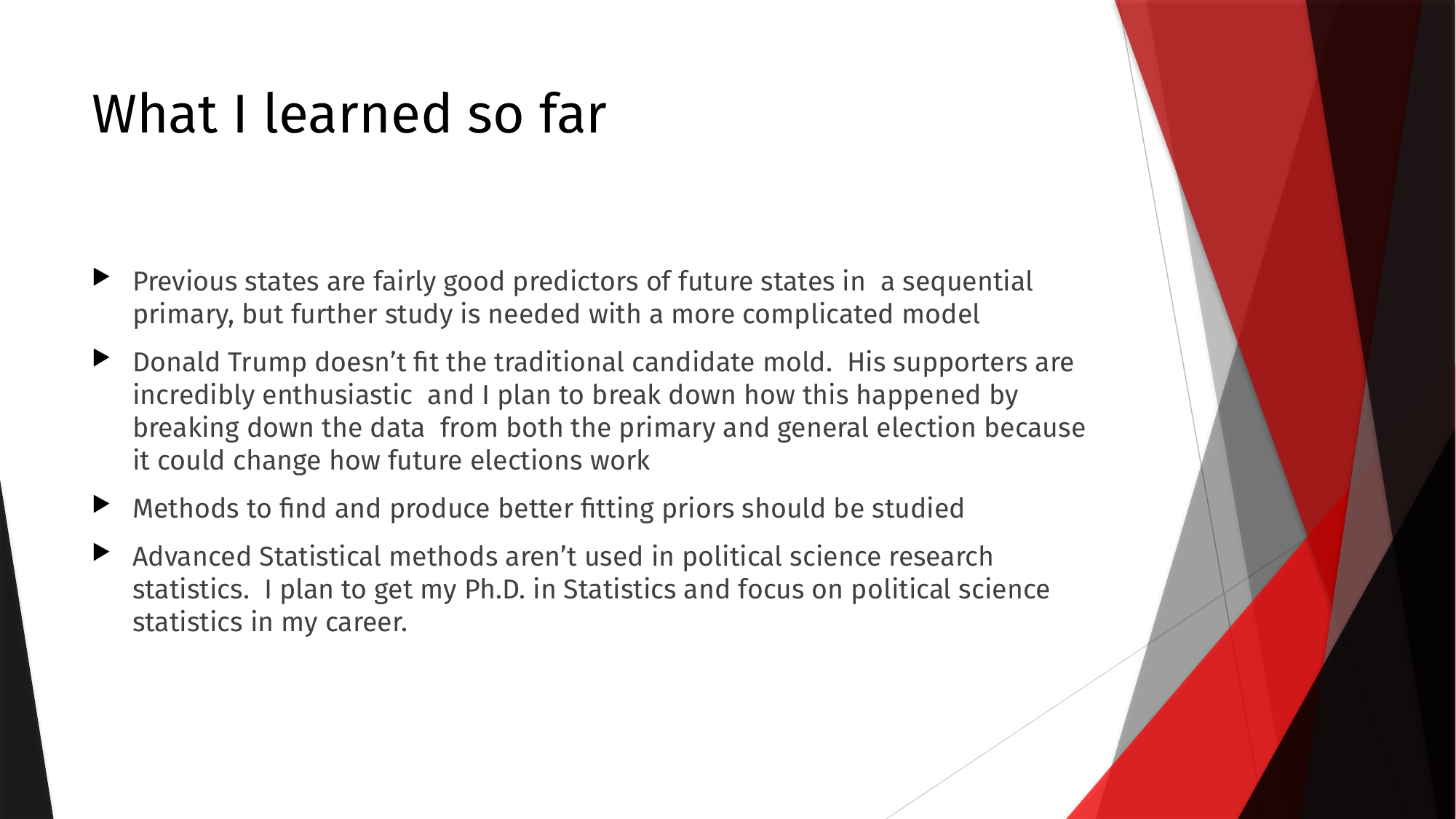

# What I learned so far
Previous states are fairly good predictors of future states in  a sequential primary, but further study is needed with a more complicated model
Donald Trump doesn’t fit the traditional candidate mold.  His supporters are incredibly enthusiastic  and I plan to break down how this happened by breaking down the data  from both the primary and general election because it could change how future elections work
Methods to find and produce better fitting priors should be studied
Advanced Statistical methods aren’t used in political science research statistics.  I plan to get my Ph.D. in Statistics and focus on political science statistics in my career.